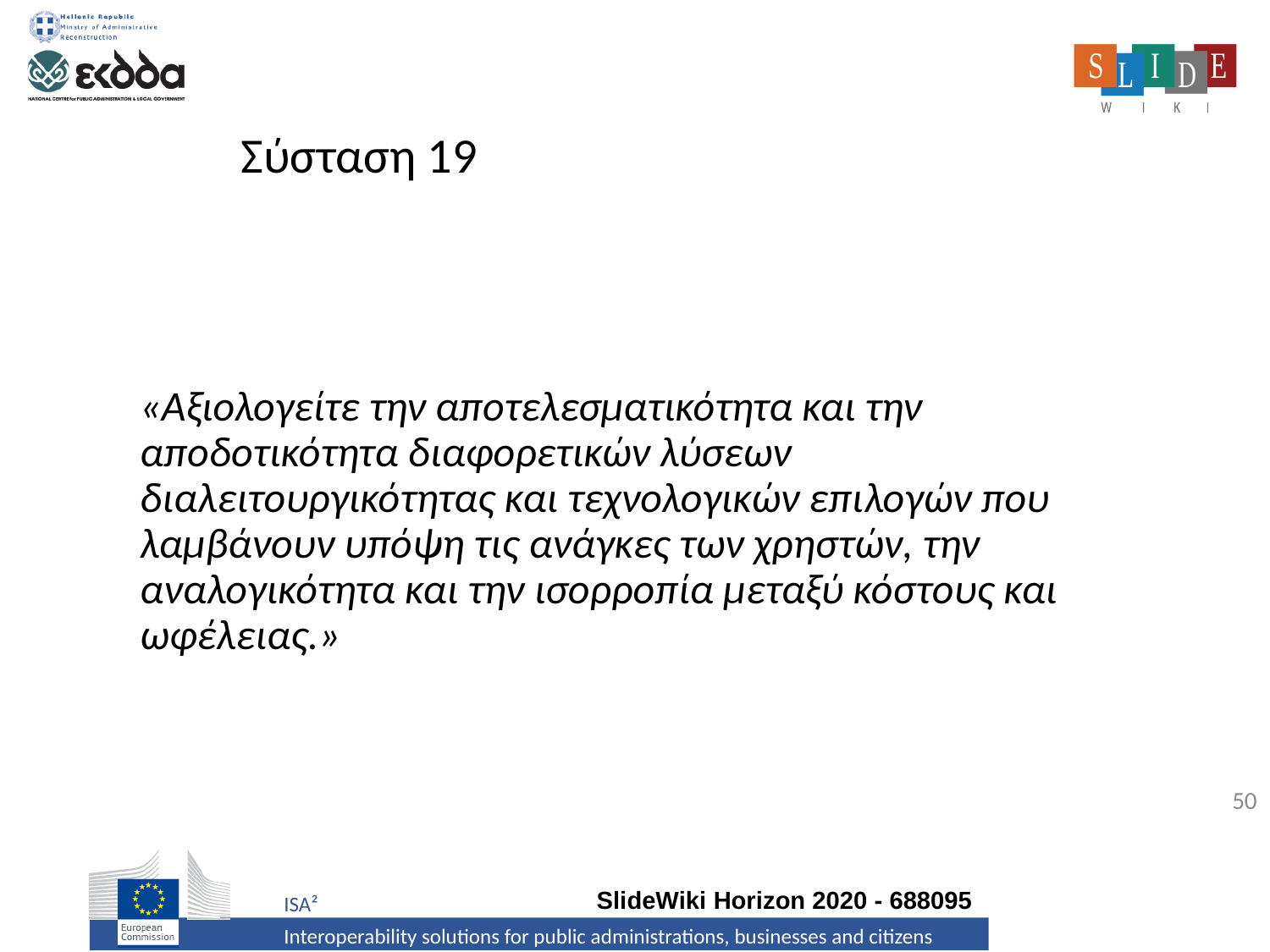

# Σύσταση 19

«Αξιολογείτε την αποτελεσματικότητα και την αποδοτικότητα διαφορετικών λύσεων διαλειτουργικότητας και τεχνολογικών επιλογών που λαμβάνουν υπόψη τις ανάγκες των χρηστών, την αναλογικότητα και την ισορροπία μεταξύ κόστους και ωφέλειας.»
50